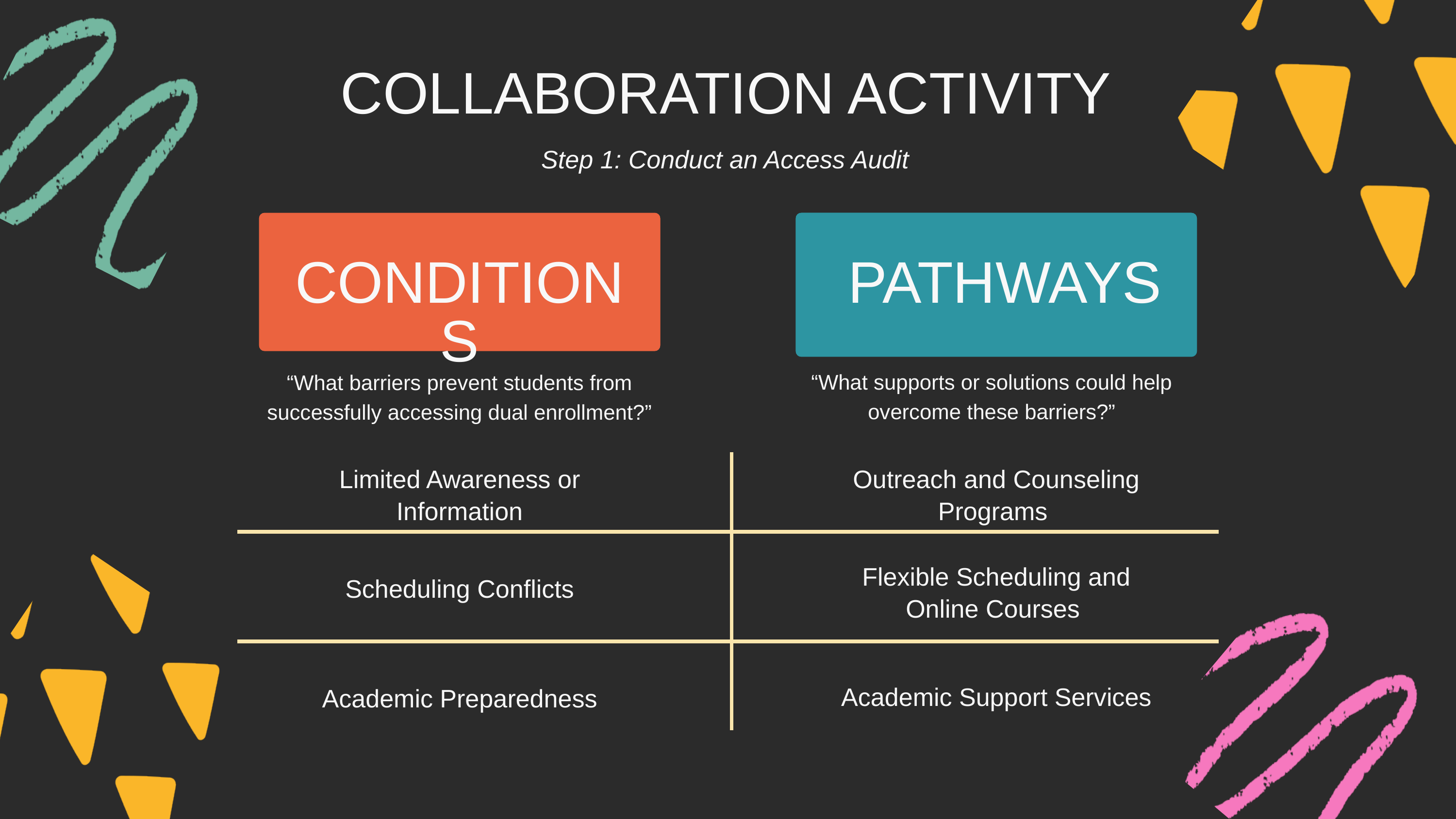

COLLABORATION ACTIVITY
Step 1: Conduct an Access Audit

CONDITIONS
 PATHWAYS
“What supports or solutions could help overcome these barriers?”
“What barriers prevent students from successfully accessing dual enrollment?”

Limited Awareness or Information
Outreach and Counseling Programs
Flexible Scheduling and Online Courses
Scheduling Conflicts

Academic Support Services
Academic Preparedness